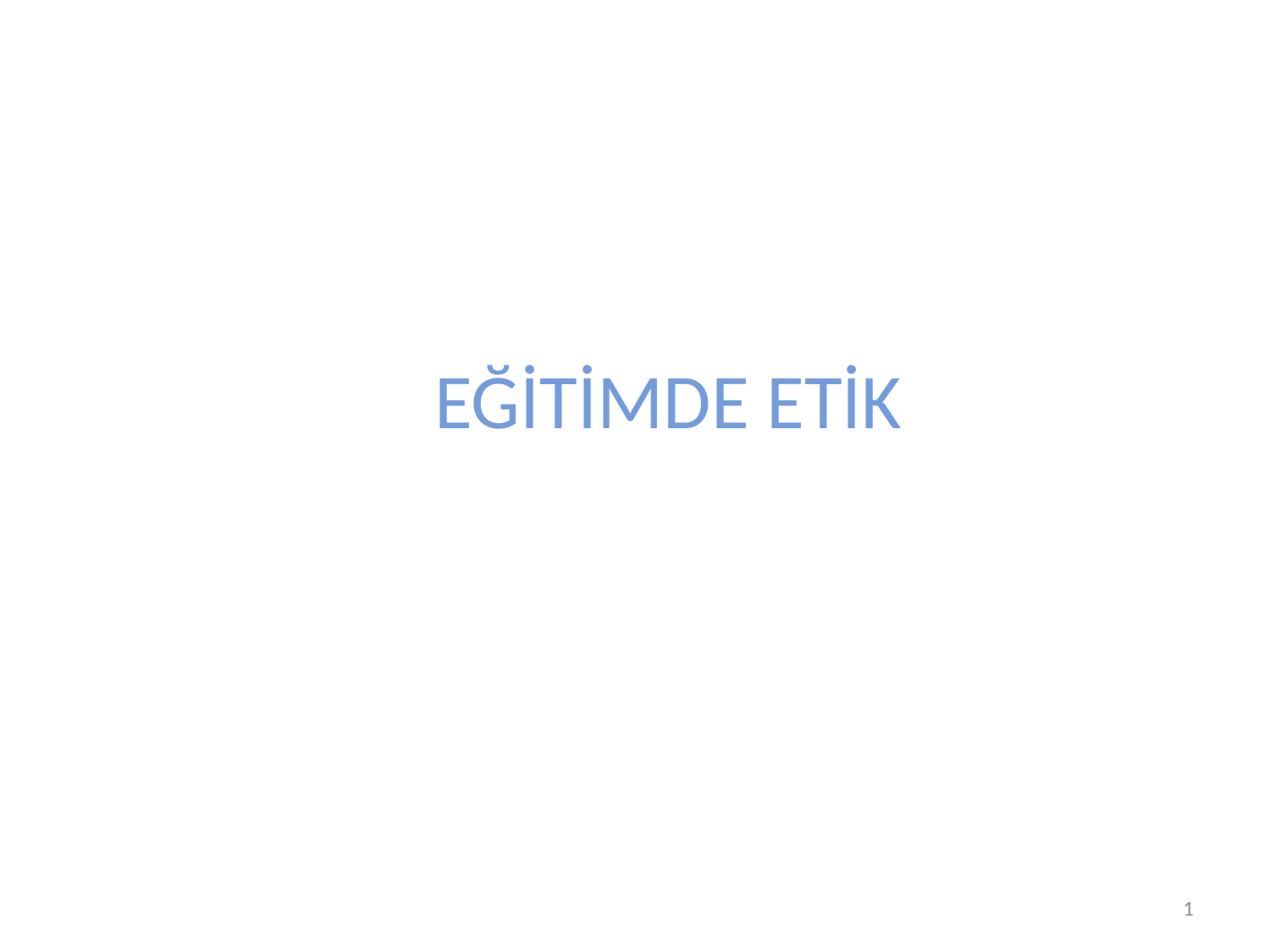

# EĞİTİMDE ETİK
Prof. Dr. Semiyha TUNCEL
1